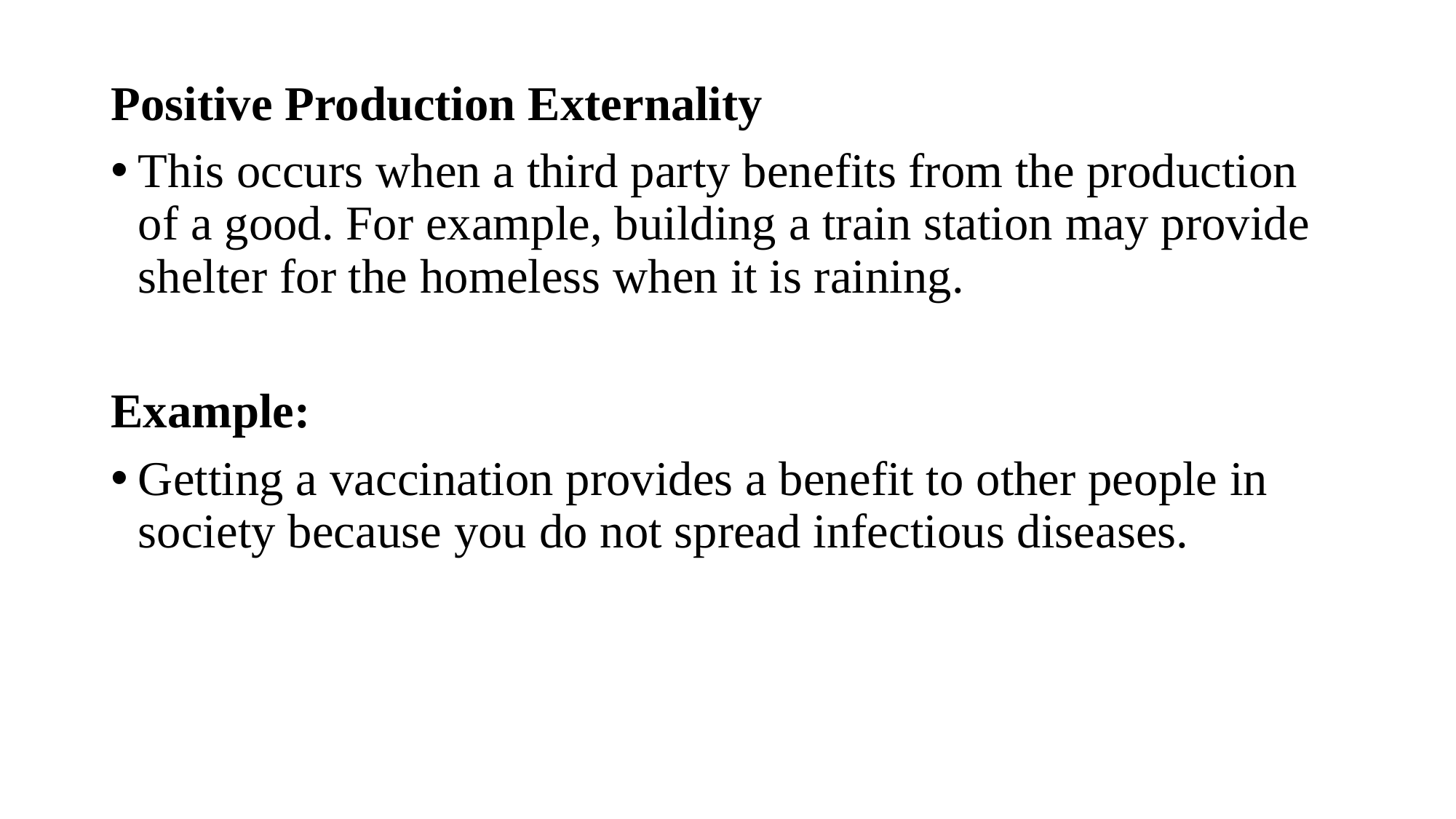

Positive Production Externality
This occurs when a third party benefits from the production of a good. For example, building a train station may provide shelter for the homeless when it is raining.

Example:
Getting a vaccination provides a benefit to other people in society because you do not spread infectious diseases.